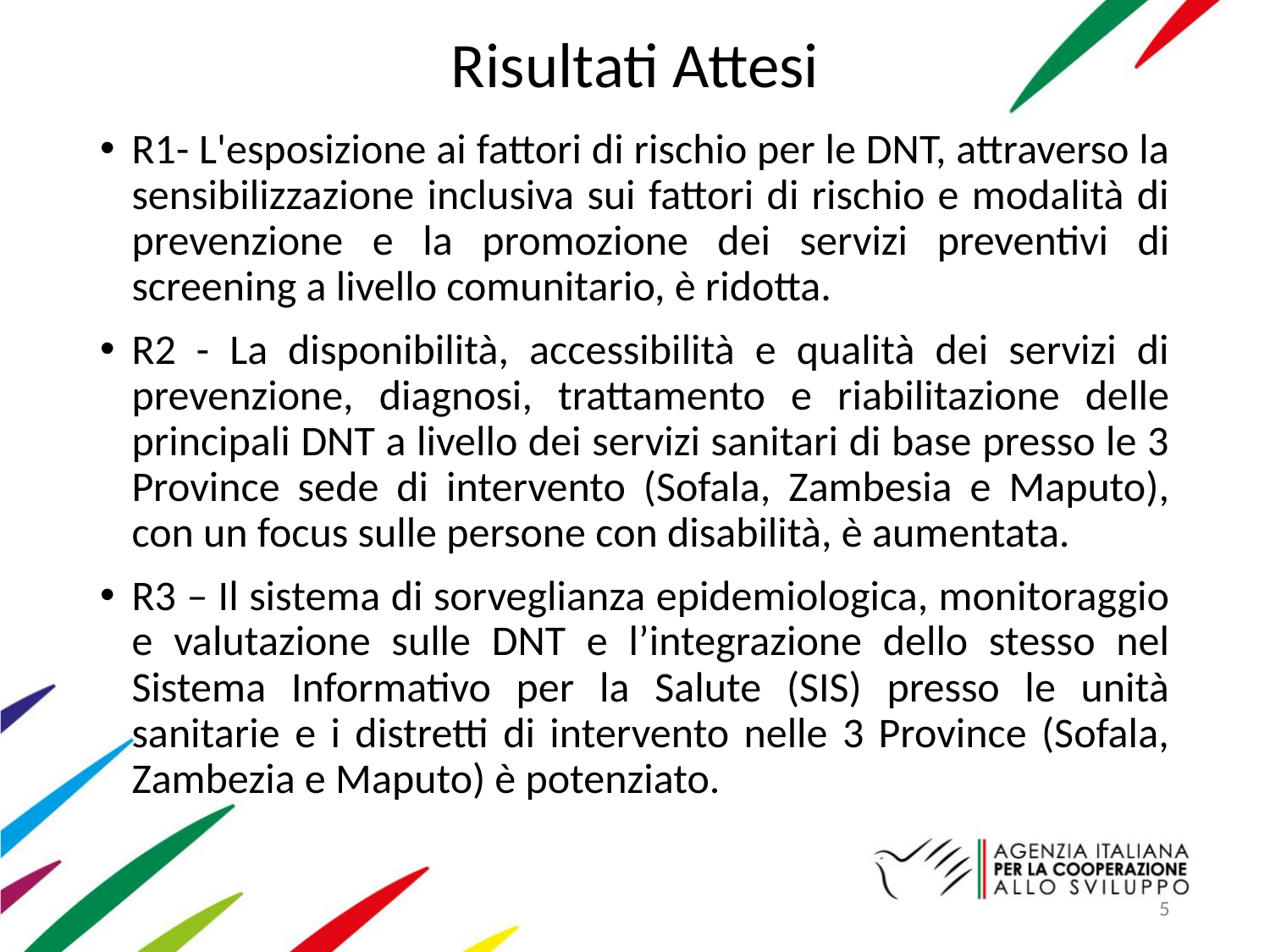

# Risultati Attesi
R1- L'esposizione ai fattori di rischio per le DNT, attraverso la sensibilizzazione inclusiva sui fattori di rischio e modalità di prevenzione e la promozione dei servizi preventivi di screening a livello comunitario, è ridotta.
R2 - La disponibilità, accessibilità e qualità dei servizi di prevenzione, diagnosi, trattamento e riabilitazione delle principali DNT a livello dei servizi sanitari di base presso le 3 Province sede di intervento (Sofala, Zambesia e Maputo), con un focus sulle persone con disabilità, è aumentata.
R3 – Il sistema di sorveglianza epidemiologica, monitoraggio e valutazione sulle DNT e l’integrazione dello stesso nel Sistema Informativo per la Salute (SIS) presso le unità sanitarie e i distretti di intervento nelle 3 Province (Sofala, Zambezia e Maputo) è potenziato.
5